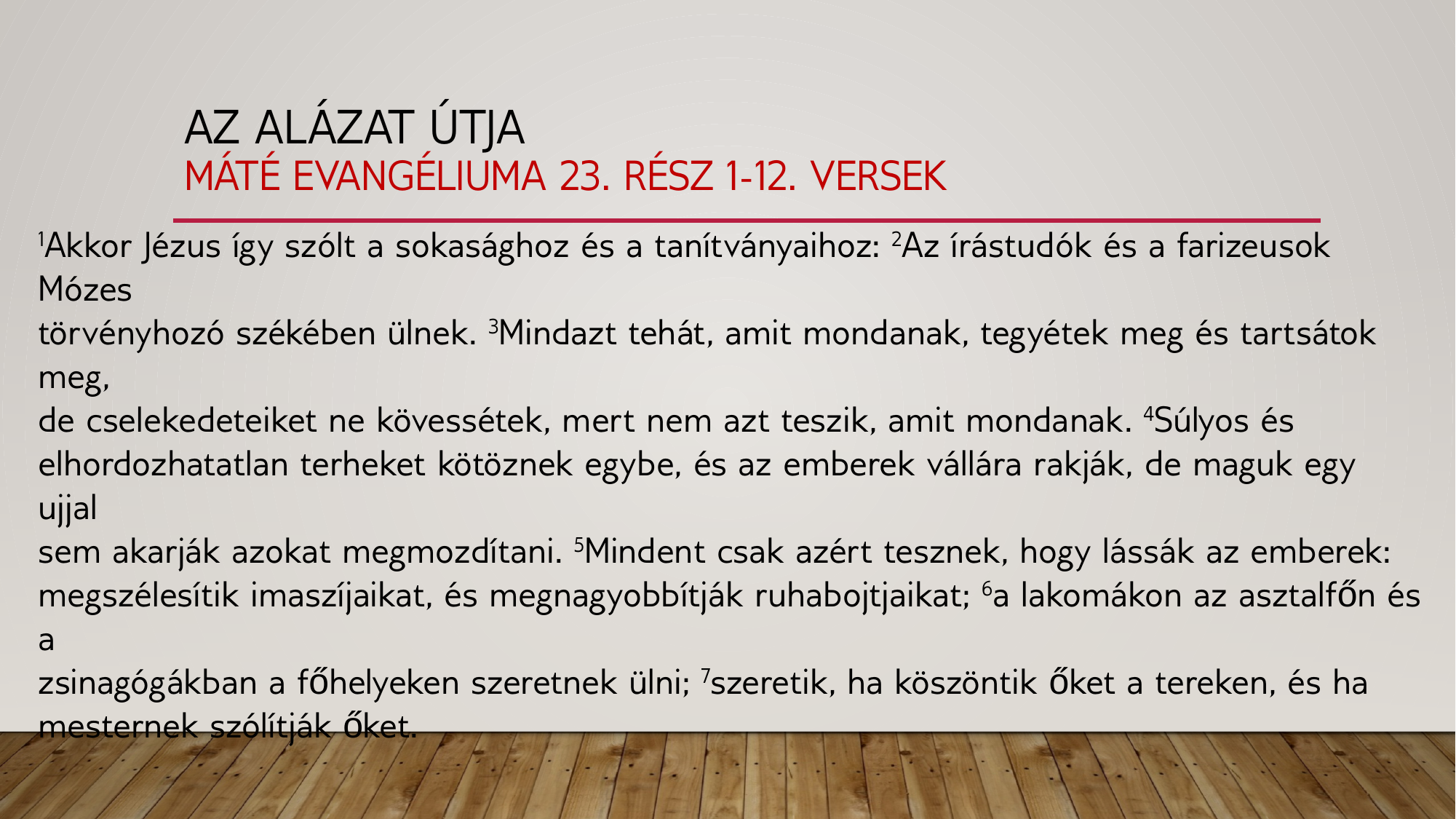

# Az alázat útja máté evangéliuma 23. rész 1-12. versek
1Akkor Jézus így szólt a sokasághoz és a tanítványaihoz: 2Az írástudók és a farizeusok Mózes
törvényhozó székében ülnek. 3Mindazt tehát, amit mondanak, tegyétek meg és tartsátok meg,
de cselekedeteiket ne kövessétek, mert nem azt teszik, amit mondanak. 4Súlyos és
elhordozhatatlan terheket kötöznek egybe, és az emberek vállára rakják, de maguk egy ujjal
sem akarják azokat megmozdítani. 5Mindent csak azért tesznek, hogy lássák az emberek:
megszélesítik imaszíjaikat, és megnagyobbítják ruhabojtjaikat; 6a lakomákon az asztalfőn és a
zsinagógákban a főhelyeken szeretnek ülni; 7szeretik, ha köszöntik őket a tereken, és ha
mesternek szólítják őket.